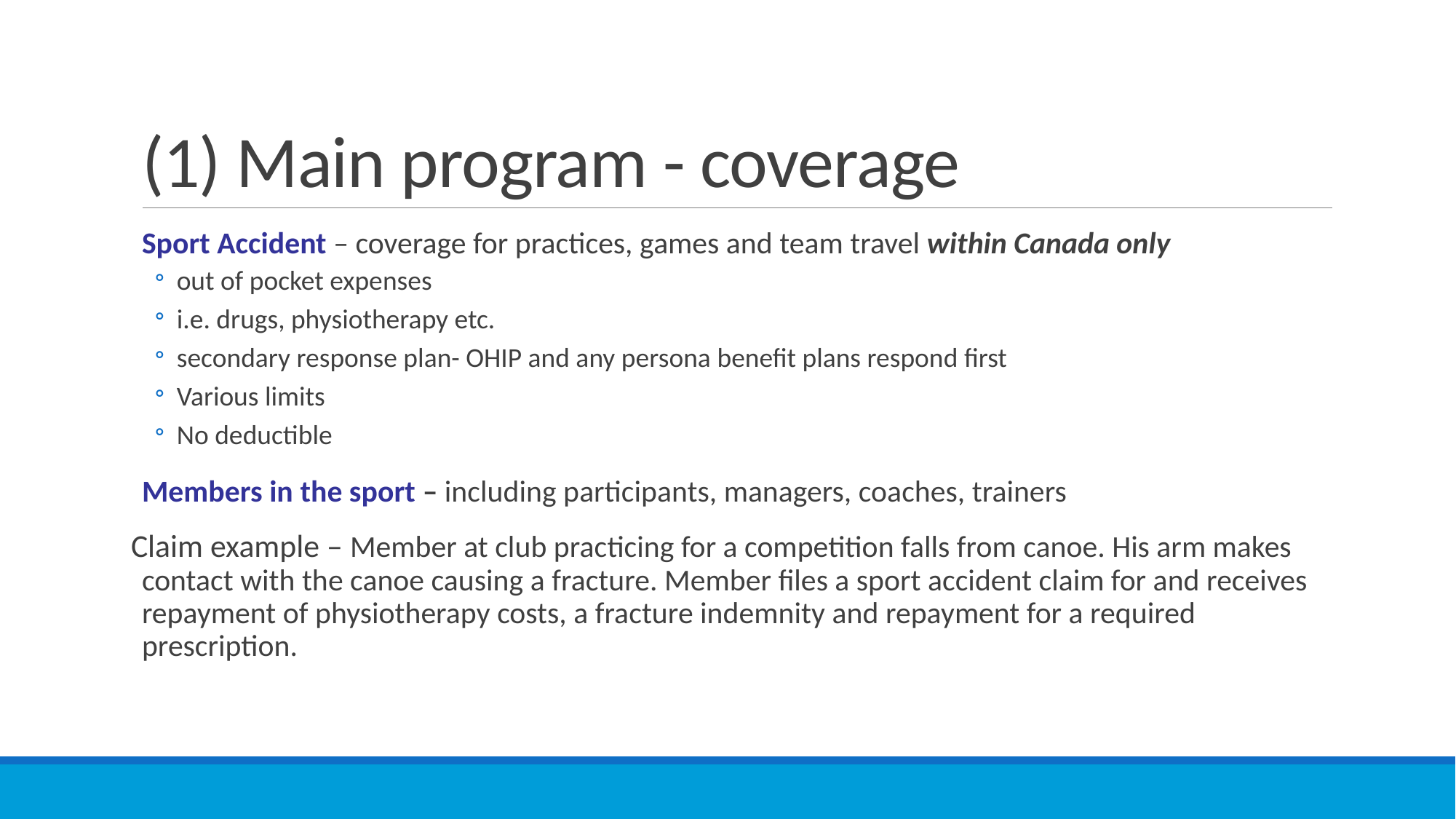

# (1) Main program - coverage
Sport Accident – coverage for practices, games and team travel within Canada only
out of pocket expenses
i.e. drugs, physiotherapy etc.
secondary response plan- OHIP and any persona benefit plans respond first
Various limits
No deductible
	Members in the sport – including participants, managers, coaches, trainers
Claim example – Member at club practicing for a competition falls from canoe. His arm makes contact with the canoe causing a fracture. Member files a sport accident claim for and receives repayment of physiotherapy costs, a fracture indemnity and repayment for a required prescription.